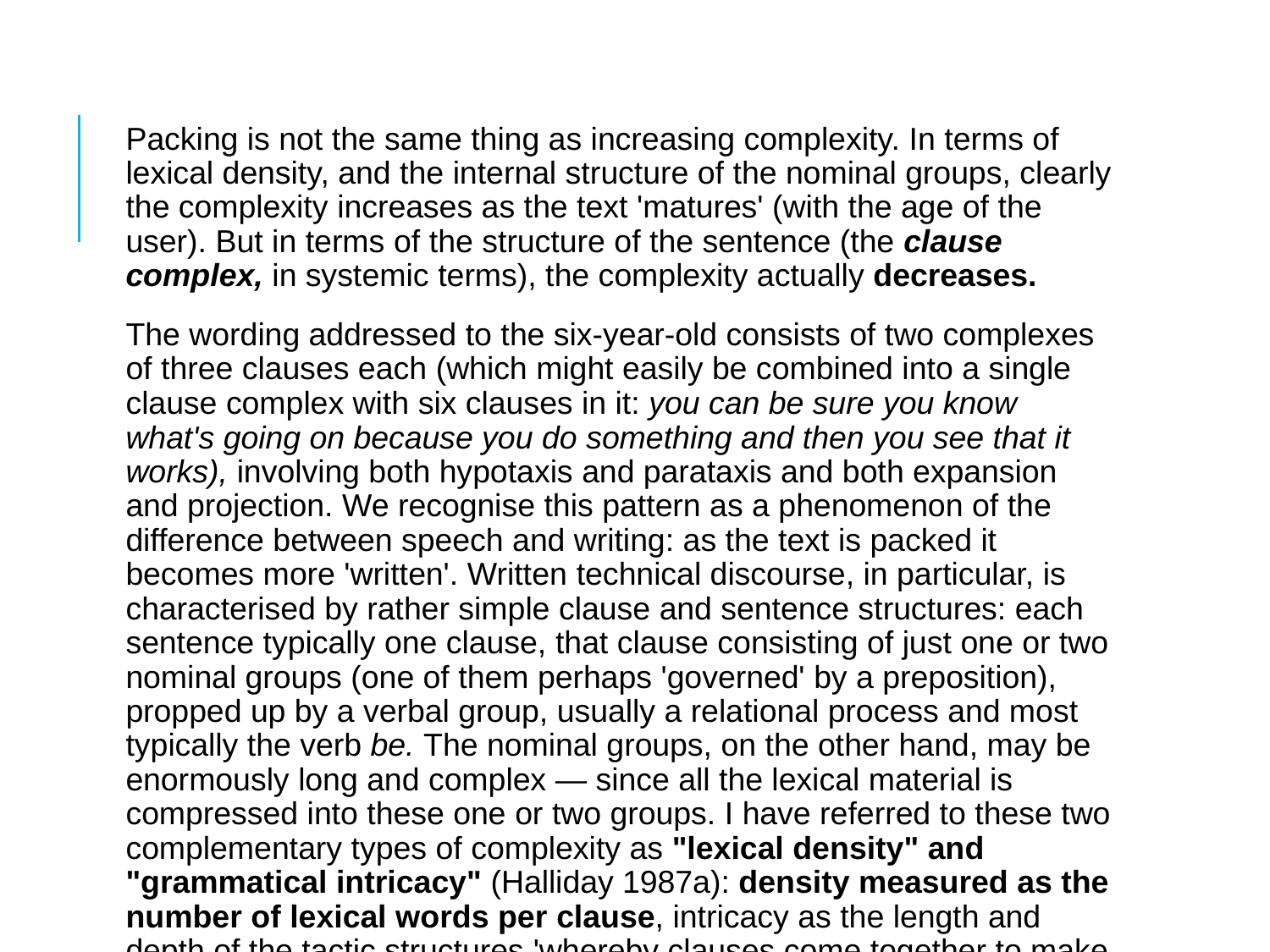

#
Packing is not the same thing as increasing complexity. In terms of lexical density, and the internal structure of the nominal groups, clearly the complexity increases as the text 'matures' (with the age of the user). But in terms of the structure of the sentence (the clause complex, in systemic terms), the complexity actually decreases.
The wording addressed to the six-year-old consists of two complexes of three clauses each (which might easily be combined into a single clause complex with six clauses in it: you can be sure you know what's going on because you do something and then you see that it works), involving both hypotaxis and parataxis and both expansion and projection. We recognise this pattern as a phenomenon of the difference between speech and writing: as the text is packed it becomes more 'written'. Written technical discourse, in particular, is characterised by rather simple clause and sentence structures: each sentence typically one clause, that clause consisting of just one or two nominal groups (one of them perhaps 'governed' by a preposition), propped up by a verbal group, usually a relational process and most typically the verb be. The nominal groups, on the other hand, may be enormously long and complex — since all the lexical material is compressed into these one or two groups. I have referred to these two complementary types of complexity as "lexical density" and "grammatical intricacy" (Halliday 1987a): density measured as the number of lexical words per clause, intricacy as the length and depth of the tactic structures 'whereby clauses come together to make up a clause complex.